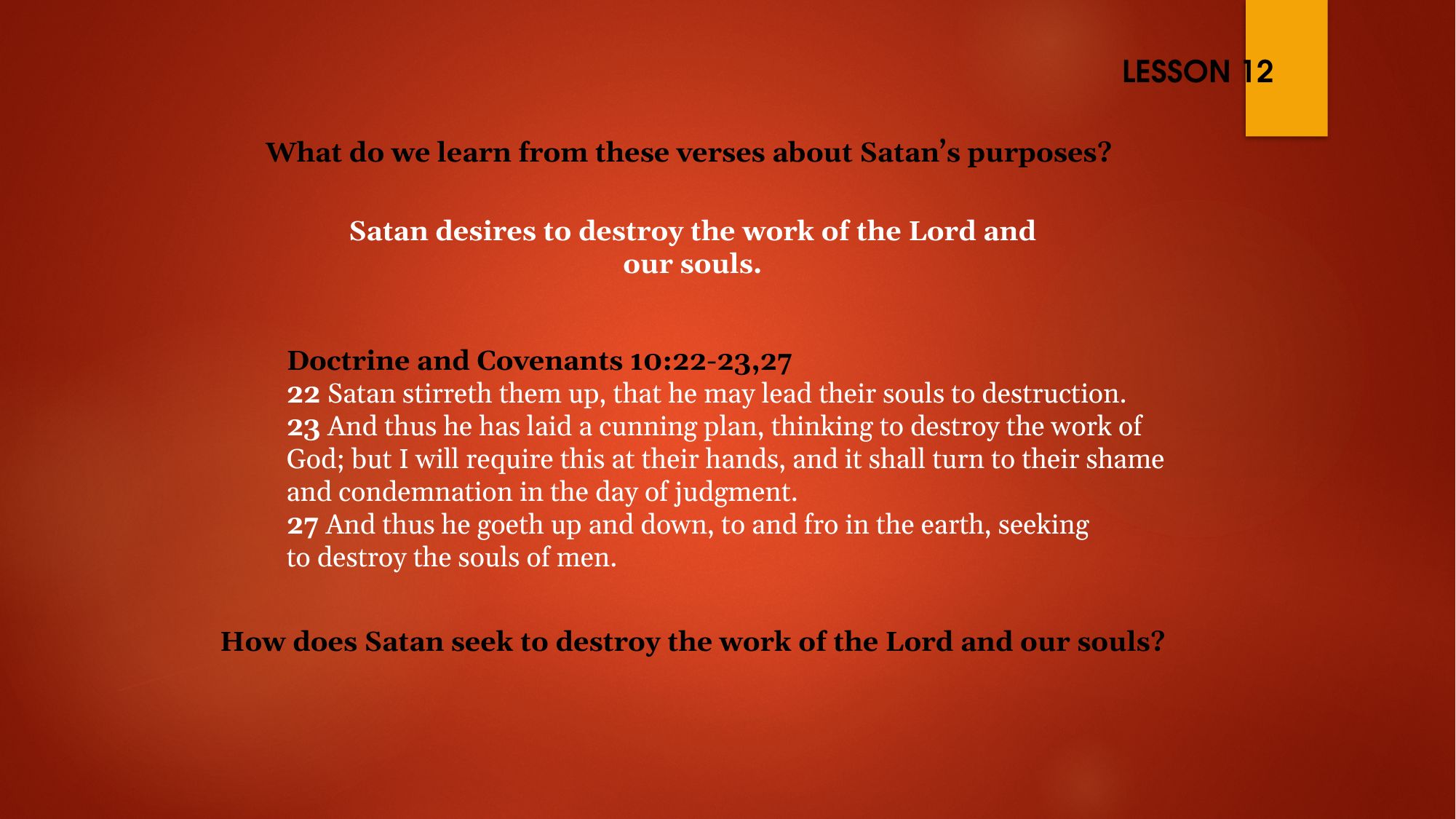

LESSON 12
What do we learn from these verses about Satan’s purposes?
Satan desires to destroy the work of the Lord and our souls.
Doctrine and Covenants 10:22-23,27
22 Satan stirreth them up, that he may lead their souls to destruction.
23 And thus he has laid a cunning plan, thinking to destroy the work of God; but I will require this at their hands, and it shall turn to their shame and condemnation in the day of judgment.
27 And thus he goeth up and down, to and fro in the earth, seeking to destroy the souls of men.
 How does Satan seek to destroy the work of the Lord and our souls?